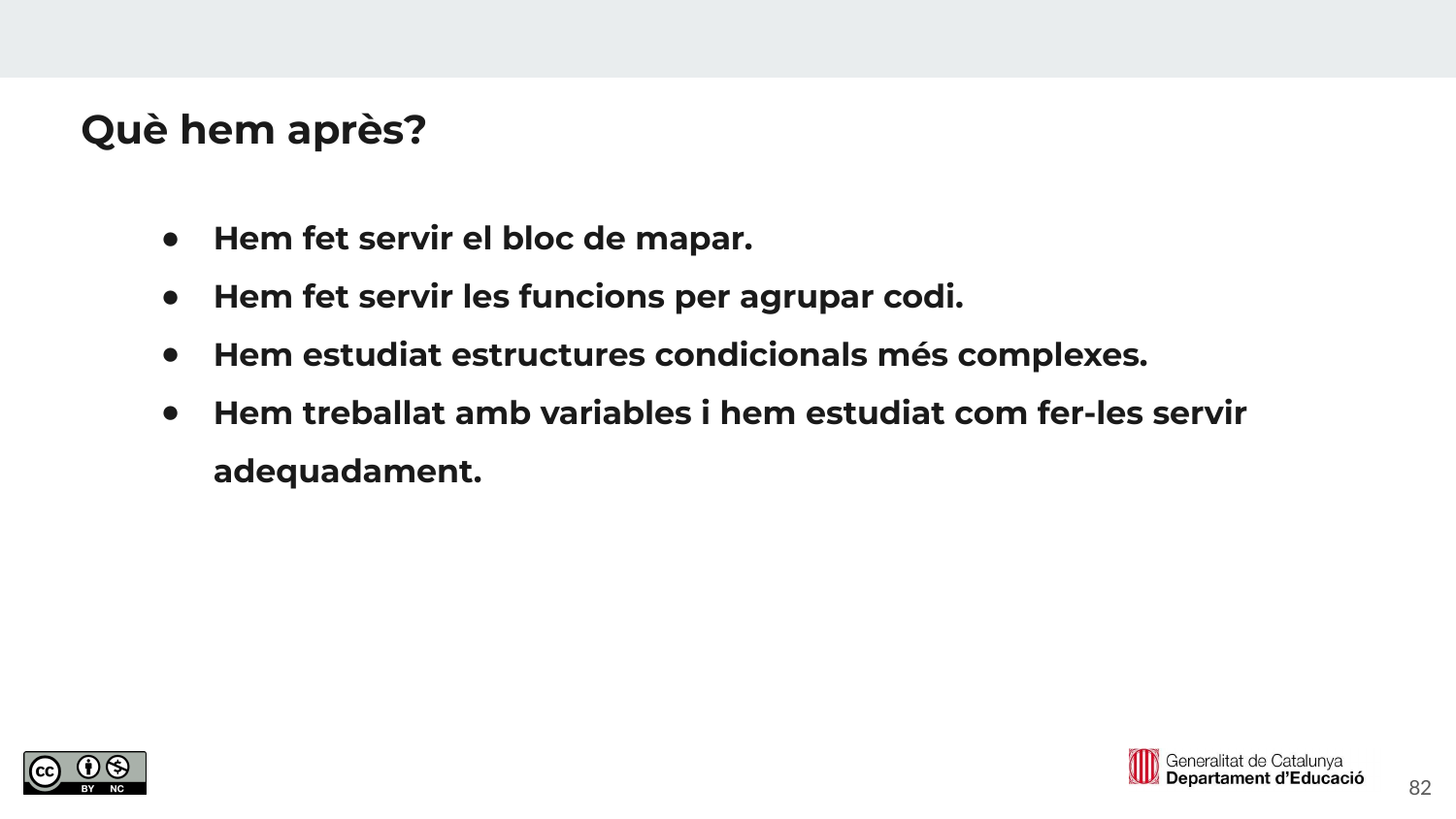

Què hem après?
Hem fet servir el bloc de mapar.
Hem fet servir les funcions per agrupar codi.
Hem estudiat estructures condicionals més complexes.
Hem treballat amb variables i hem estudiat com fer-les servir adequadament.

82